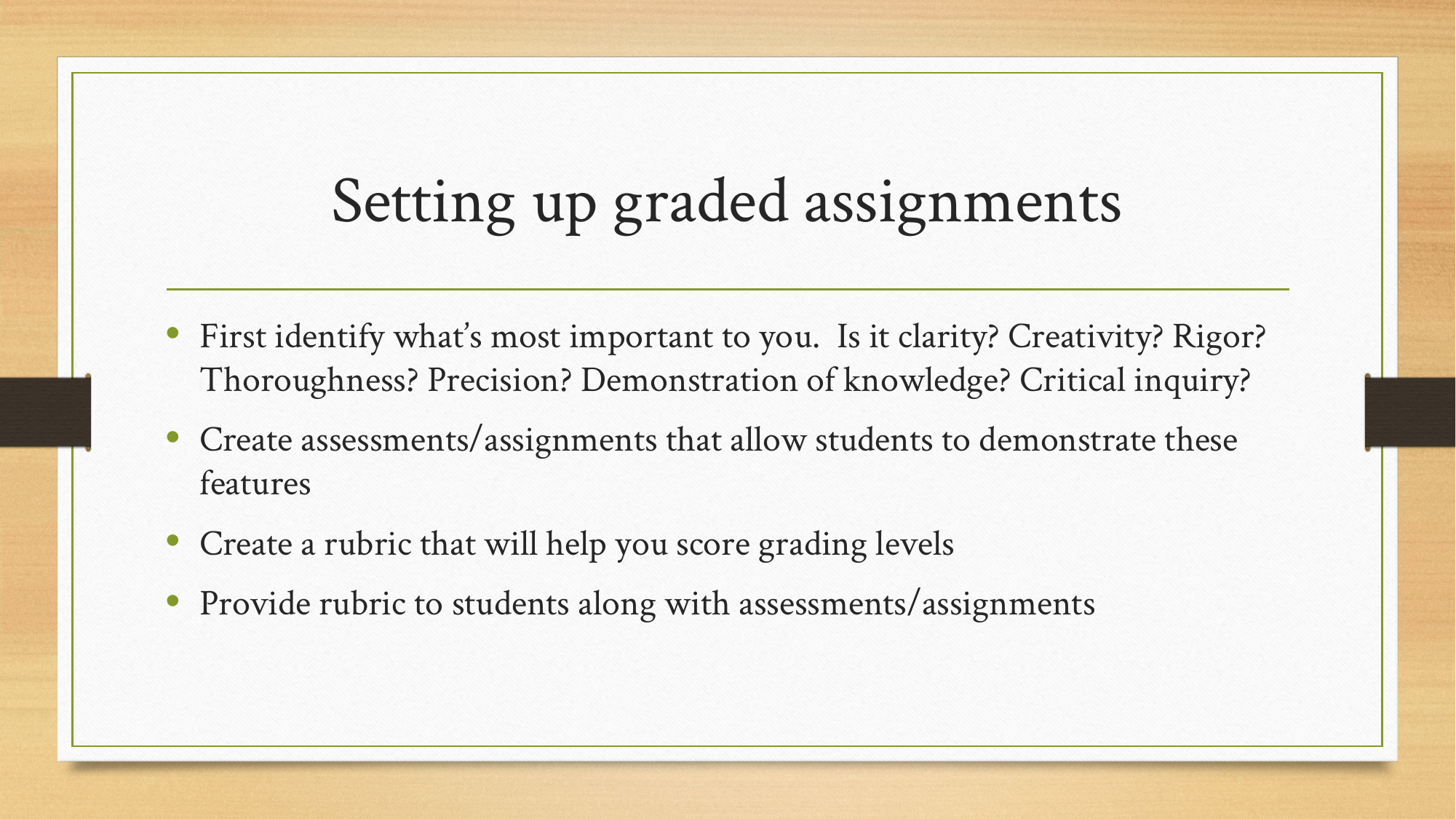

# Setting up graded assignments
First identify what’s most important to you.  Is it clarity? Creativity? Rigor? Thoroughness? Precision? Demonstration of knowledge? Critical inquiry?
Create assessments/assignments that allow students to demonstrate these features
Create a rubric that will help you score grading levels
Provide rubric to students along with assessments/assignments